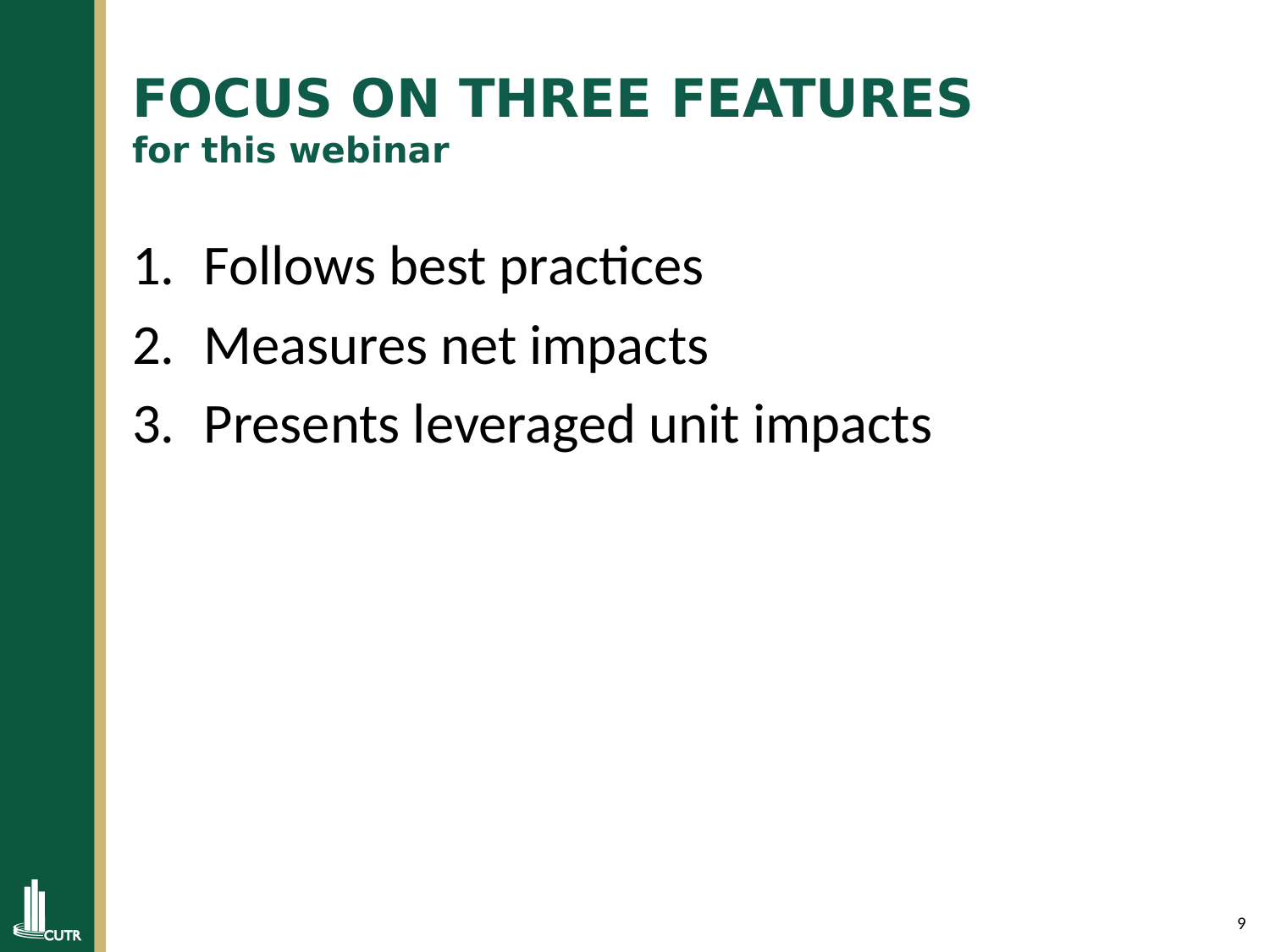

# FOCUS ON THREE FEATURES for this webinar
Follows best practices
Measures net impacts
Presents leveraged unit impacts